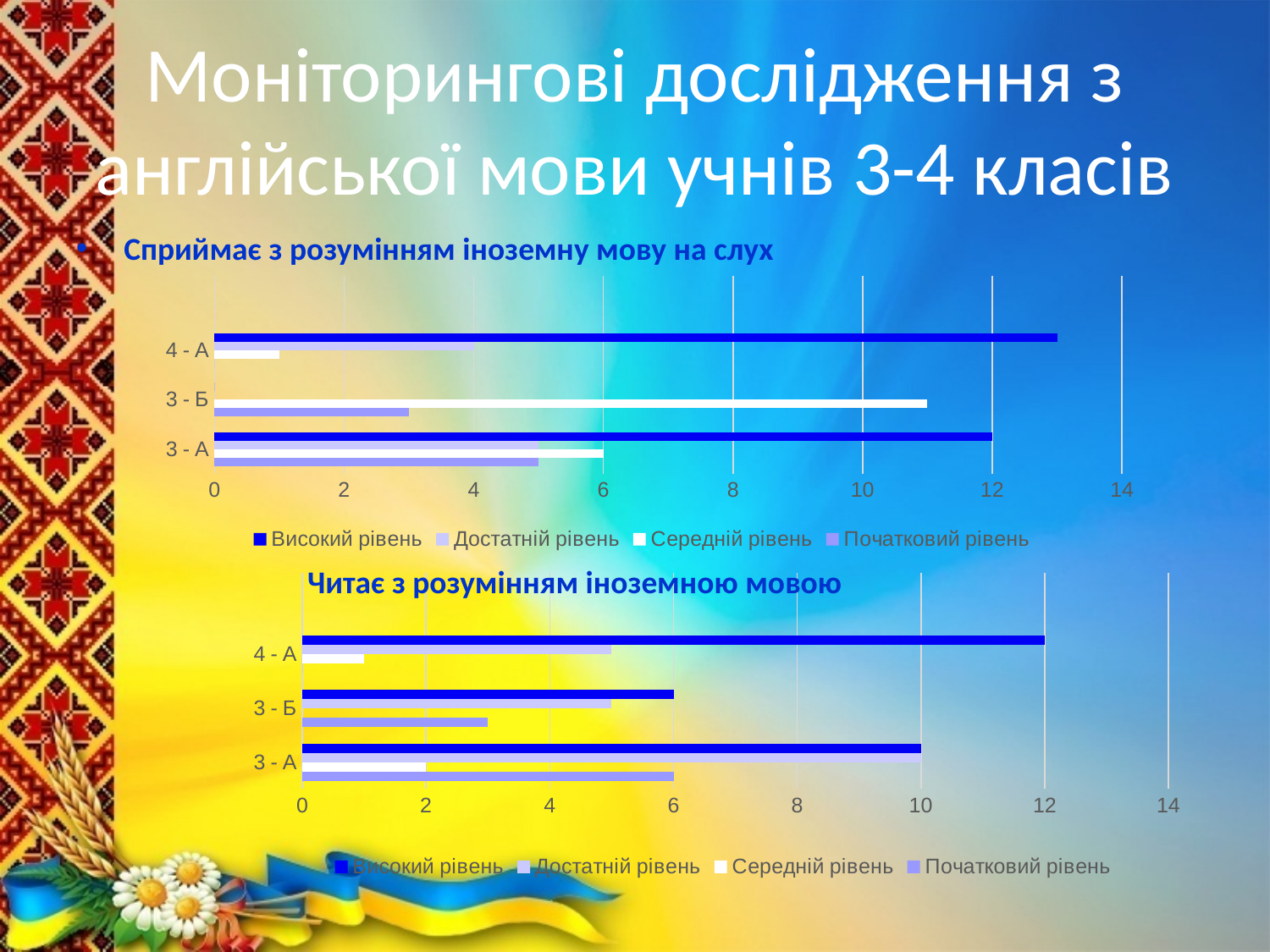

# Моніторингові дослідження з англійської мови учнів 3-4 класів
Сприймає з розумінням іноземну мову на слух

### Chart

| Category | Початковий рівень | Середній рівень | Достатній рівень | Високий рівень |
|---|---|---|---|---|
| 3 - А | 5.0 | 6.0 | 5.0 | 12.0 |
| 3 - Б | 3.0 | 11.0 | 0.0 | 0.0 |
| 4 - А | 0.0 | 1.0 | 4.0 | 13.0 |

### Chart

| Category | Початковий рівень | Середній рівень | Достатній рівень | Високий рівень |
|---|---|---|---|---|
| 3 - А | 6.0 | 2.0 | 10.0 | 10.0 |
| 3 - Б | 3.0 | 0.0 | 5.0 | 6.0 |
| 4 - А | 0.0 | 1.0 | 5.0 | 12.0 |
Читає з розумінням іноземною мовою